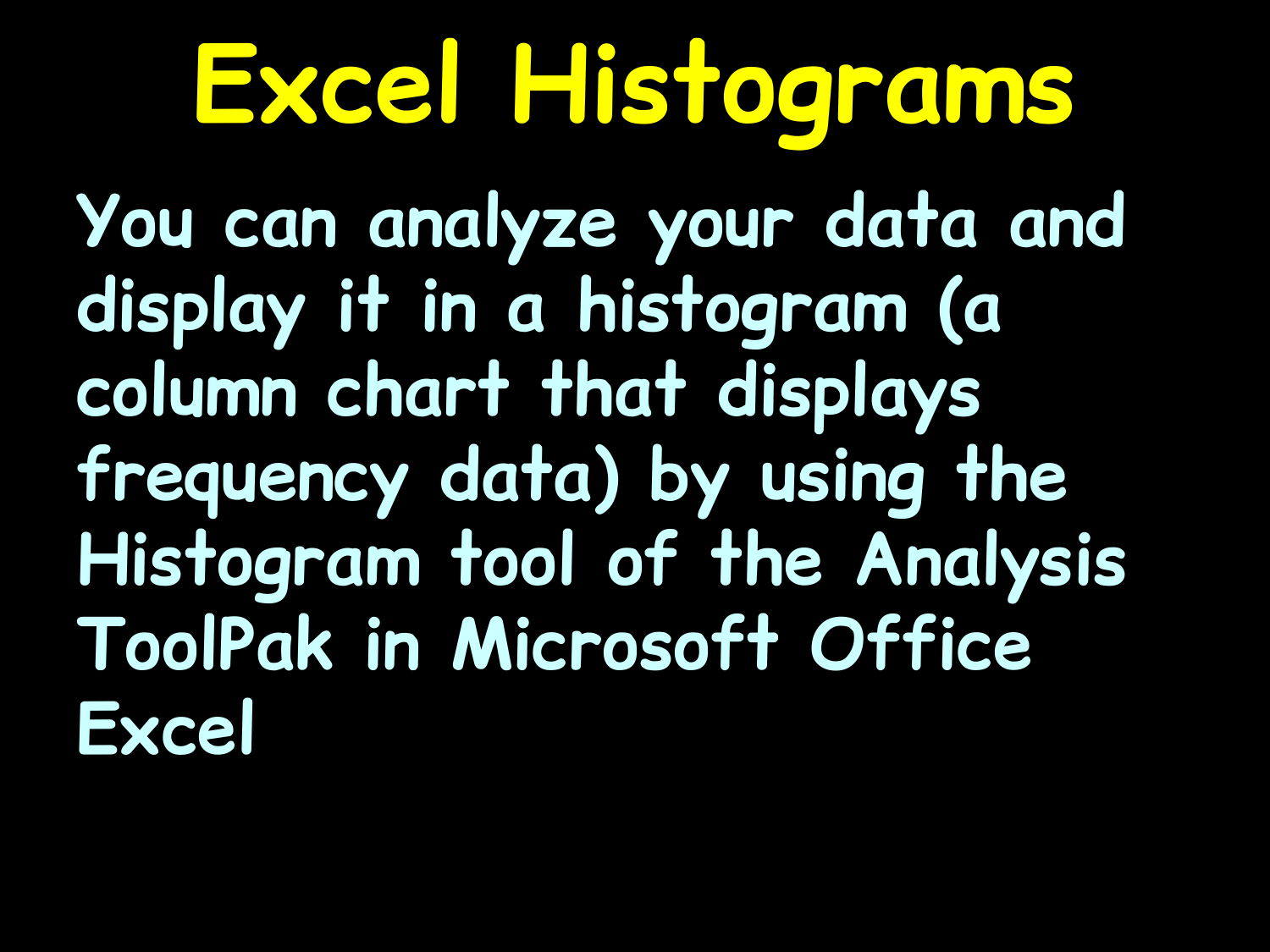

# Excel Histograms
You can analyze your data and display it in a histogram (a column chart that displays frequency data) by using the Histogram tool of the Analysis ToolPak in Microsoft Office Excel